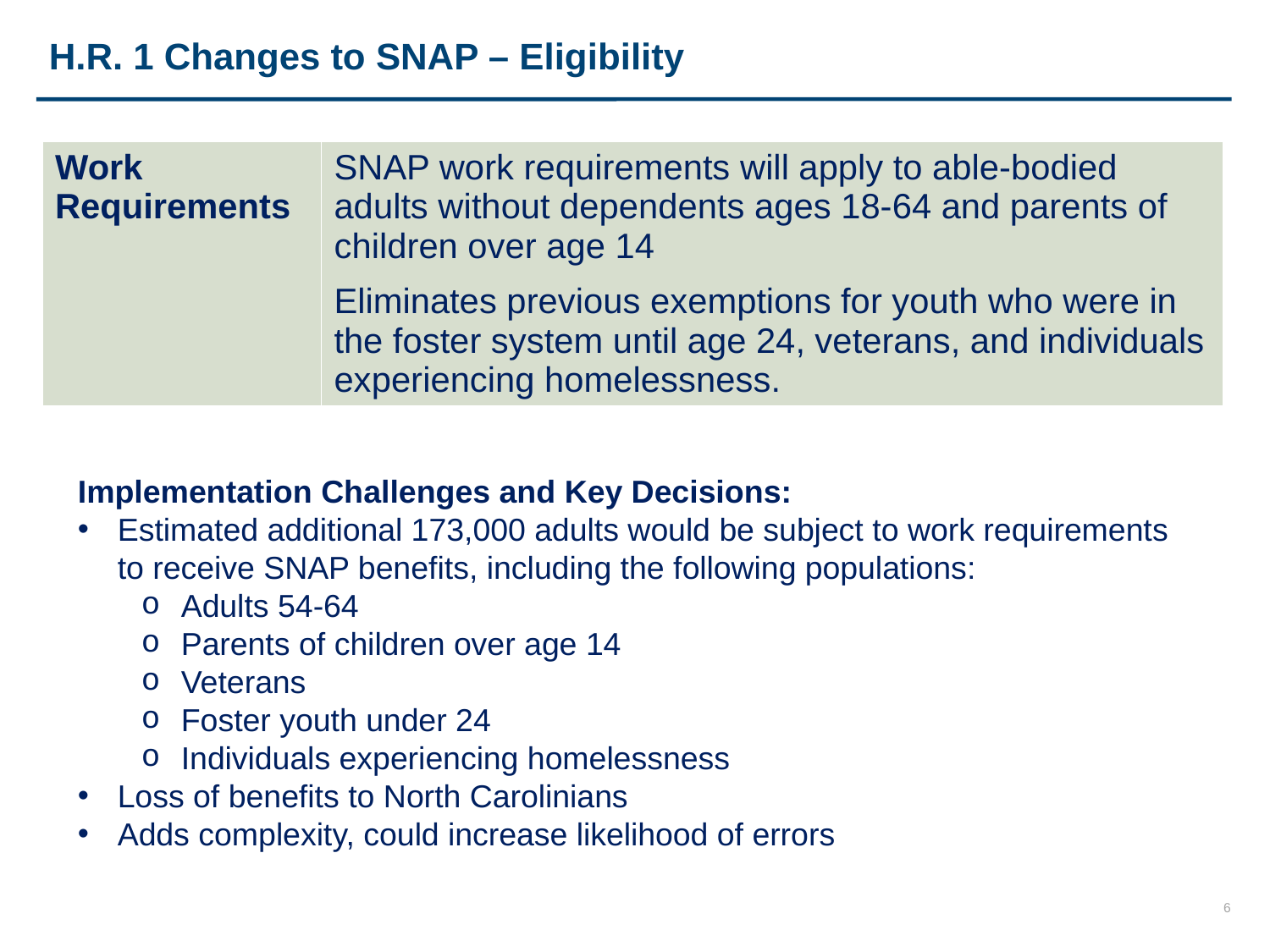

H.R. 1 Changes to SNAP – Eligibility

| Work Requirements | SNAP work requirements will apply to able-bodied adults without dependents ages 18-64 and parents of children over age 14 Eliminates previous exemptions for youth who were in the foster system until age 24, veterans, and individuals experiencing homelessness. |
| --- | --- |
Implementation Challenges and Key Decisions:
Estimated additional 173,000 adults would be subject to work requirements to receive SNAP benefits, including the following populations:
Adults 54-64
Parents of children over age 14
Veterans
Foster youth under 24
Individuals experiencing homelessness
Loss of benefits to North Carolinians
Adds complexity, could increase likelihood of errors